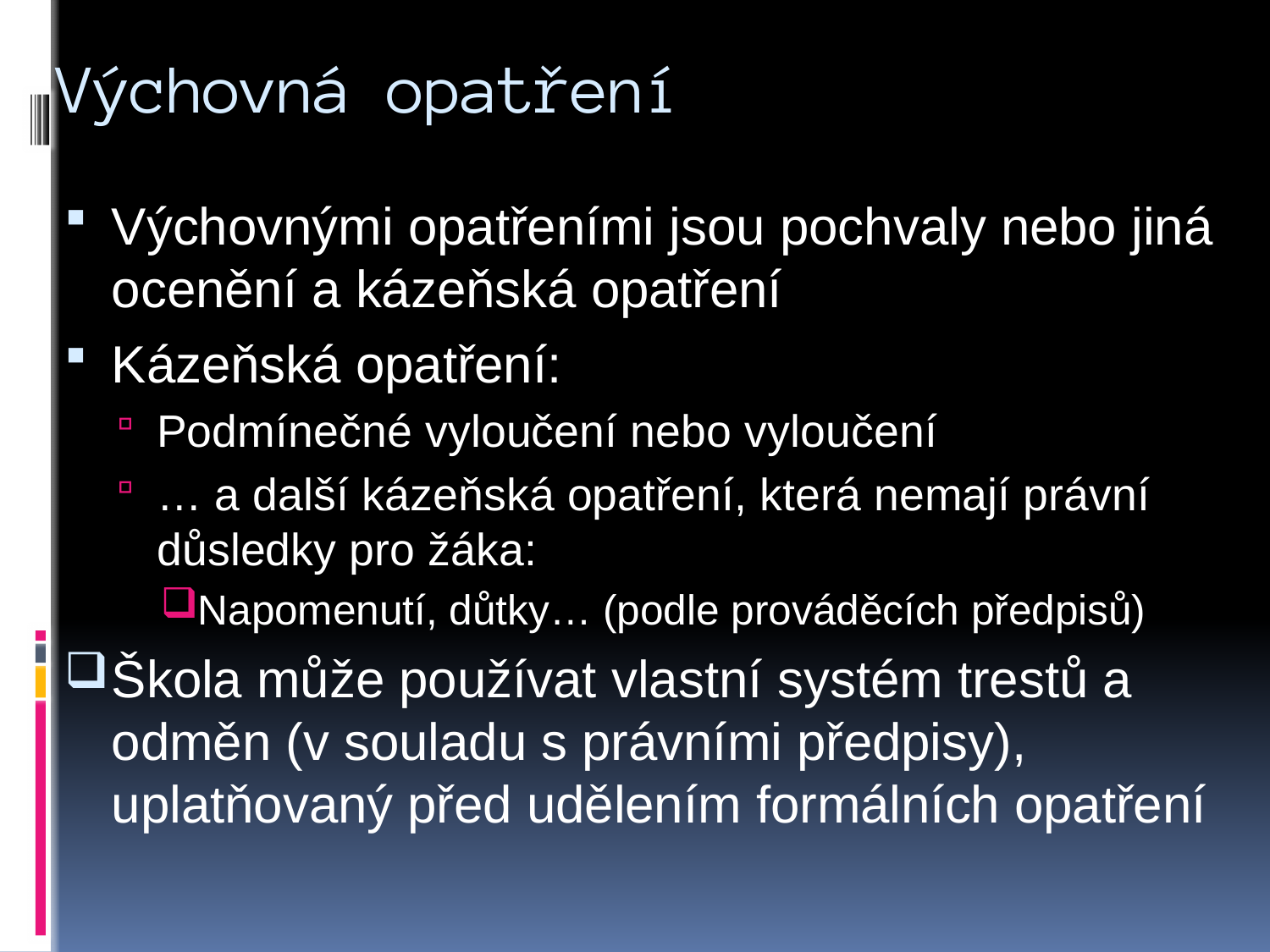

# Výchovná opatření
Výchovnými opatřeními jsou pochvaly nebo jiná ocenění a kázeňská opatření
Kázeňská opatření:
Podmínečné vyloučení nebo vyloučení
… a další kázeňská opatření, která nemají právní důsledky pro žáka:
Napomenutí, důtky… (podle prováděcích předpisů)
Škola může používat vlastní systém trestů a odměn (v souladu s právními předpisy), uplatňovaný před udělením formálních opatření